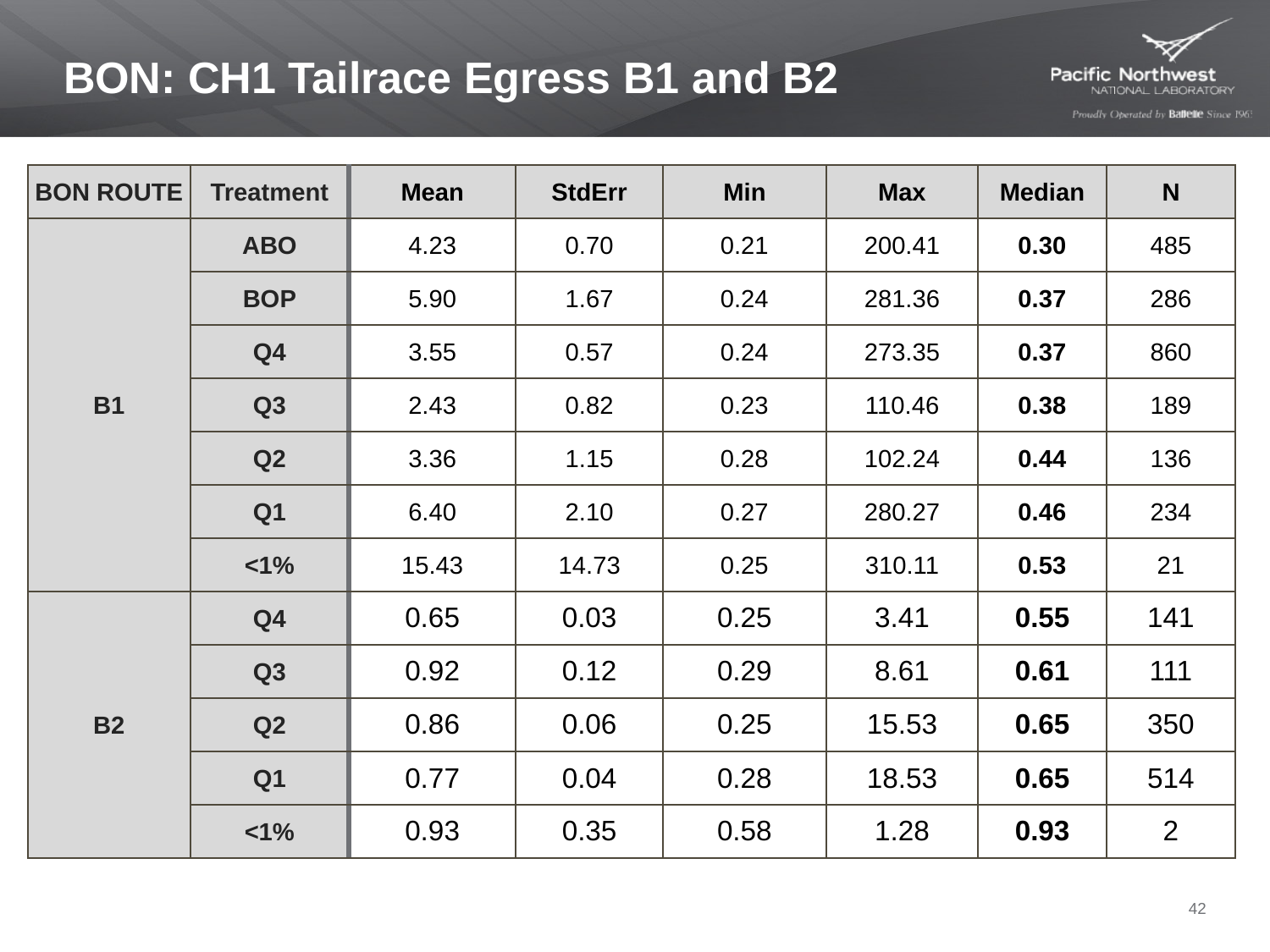

# BON: CH1 Tailrace Egress B1 and B2
| BON ROUTE | Treatment | Mean | StdErr | Min | Max | Median | N |
| --- | --- | --- | --- | --- | --- | --- | --- |
| B1 | ABO | 4.23 | 0.70 | 0.21 | 200.41 | 0.30 | 485 |
|  | BOP | 5.90 | 1.67 | 0.24 | 281.36 | 0.37 | 286 |
|  | Q4 | 3.55 | 0.57 | 0.24 | 273.35 | 0.37 | 860 |
|  | Q3 | 2.43 | 0.82 | 0.23 | 110.46 | 0.38 | 189 |
|  | Q2 | 3.36 | 1.15 | 0.28 | 102.24 | 0.44 | 136 |
|  | Q1 | 6.40 | 2.10 | 0.27 | 280.27 | 0.46 | 234 |
|  | <1% | 15.43 | 14.73 | 0.25 | 310.11 | 0.53 | 21 |
| B2 | Q4 | 0.65 | 0.03 | 0.25 | 3.41 | 0.55 | 141 |
|  | Q3 | 0.92 | 0.12 | 0.29 | 8.61 | 0.61 | 111 |
|  | Q2 | 0.86 | 0.06 | 0.25 | 15.53 | 0.65 | 350 |
|  | Q1 | 0.77 | 0.04 | 0.28 | 18.53 | 0.65 | 514 |
|  | <1% | 0.93 | 0.35 | 0.58 | 1.28 | 0.93 | 2 |
42